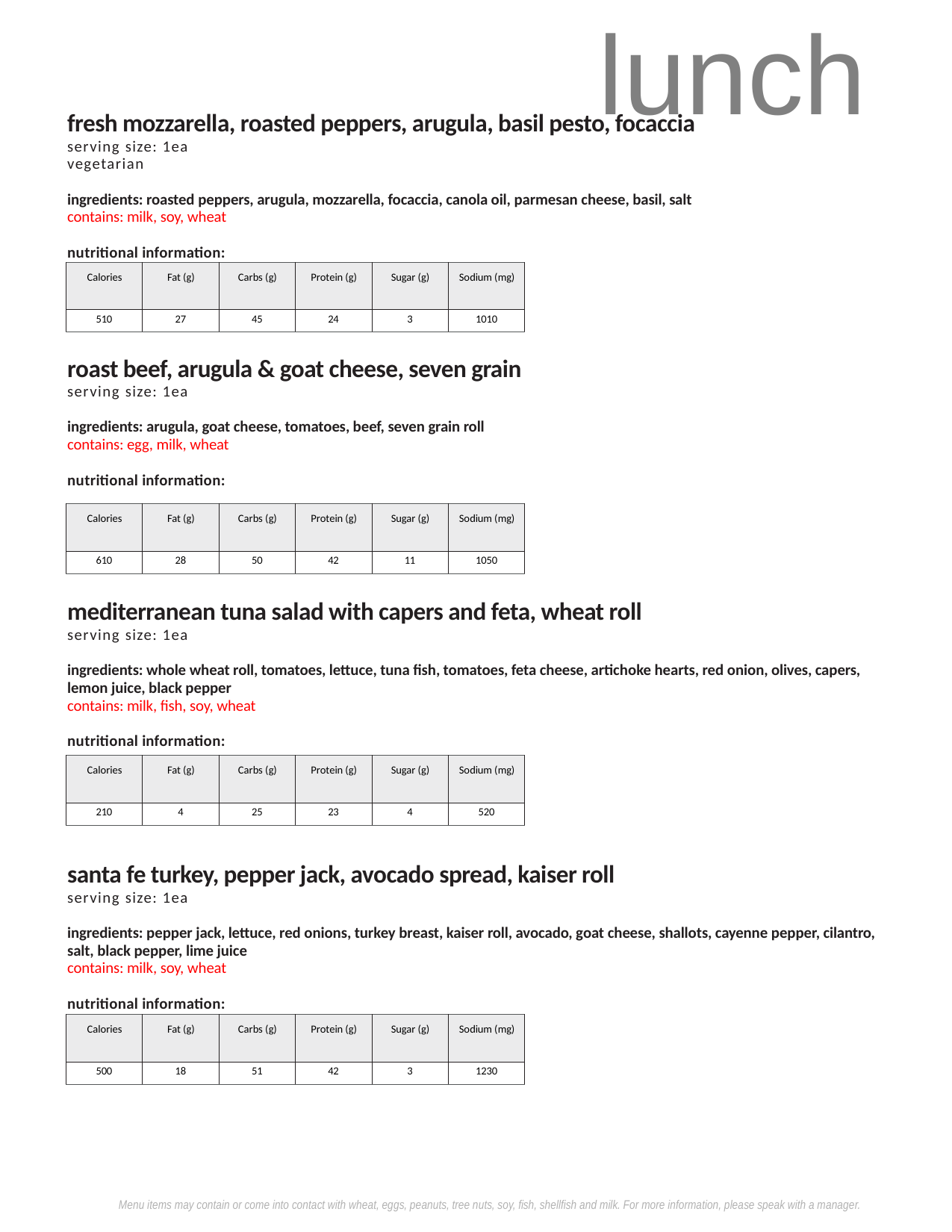

lunch
fresh mozzarella, roasted peppers, arugula, basil pesto, focaccia
serving size: 1ea
vegetarian

ingredients: roasted peppers, arugula, mozzarella, focaccia, canola oil, parmesan cheese, basil, salt
contains: milk, soy, wheat

nutritional information:
| Calories | Fat (g) | Carbs (g) | Protein (g) | Sugar (g) | Sodium (mg) |
| --- | --- | --- | --- | --- | --- |
| 510 | 27 | 45 | 24 | 3 | 1010 |
roast beef, arugula & goat cheese, seven grain
serving size: 1ea

ingredients: arugula, goat cheese, tomatoes, beef, seven grain roll
contains: egg, milk, wheat

nutritional information:
| Calories | Fat (g) | Carbs (g) | Protein (g) | Sugar (g) | Sodium (mg) |
| --- | --- | --- | --- | --- | --- |
| 610 | 28 | 50 | 42 | 11 | 1050 |
mediterranean tuna salad with capers and feta, wheat roll
serving size: 1ea

ingredients: whole wheat roll, tomatoes, lettuce, tuna fish, tomatoes, feta cheese, artichoke hearts, red onion, olives, capers, lemon juice, black pepper
contains: milk, fish, soy, wheat

nutritional information:
| Calories | Fat (g) | Carbs (g) | Protein (g) | Sugar (g) | Sodium (mg) |
| --- | --- | --- | --- | --- | --- |
| 210 | 4 | 25 | 23 | 4 | 520 |
santa fe turkey, pepper jack, avocado spread, kaiser roll
serving size: 1ea

ingredients: pepper jack, lettuce, red onions, turkey breast, kaiser roll, avocado, goat cheese, shallots, cayenne pepper, cilantro, salt, black pepper, lime juice
contains: milk, soy, wheat

nutritional information:
| Calories | Fat (g) | Carbs (g) | Protein (g) | Sugar (g) | Sodium (mg) |
| --- | --- | --- | --- | --- | --- |
| 500 | 18 | 51 | 42 | 3 | 1230 |
Menu items may contain or come into contact with wheat, eggs, peanuts, tree nuts, soy, fish, shellfish and milk. For more information, please speak with a manager.